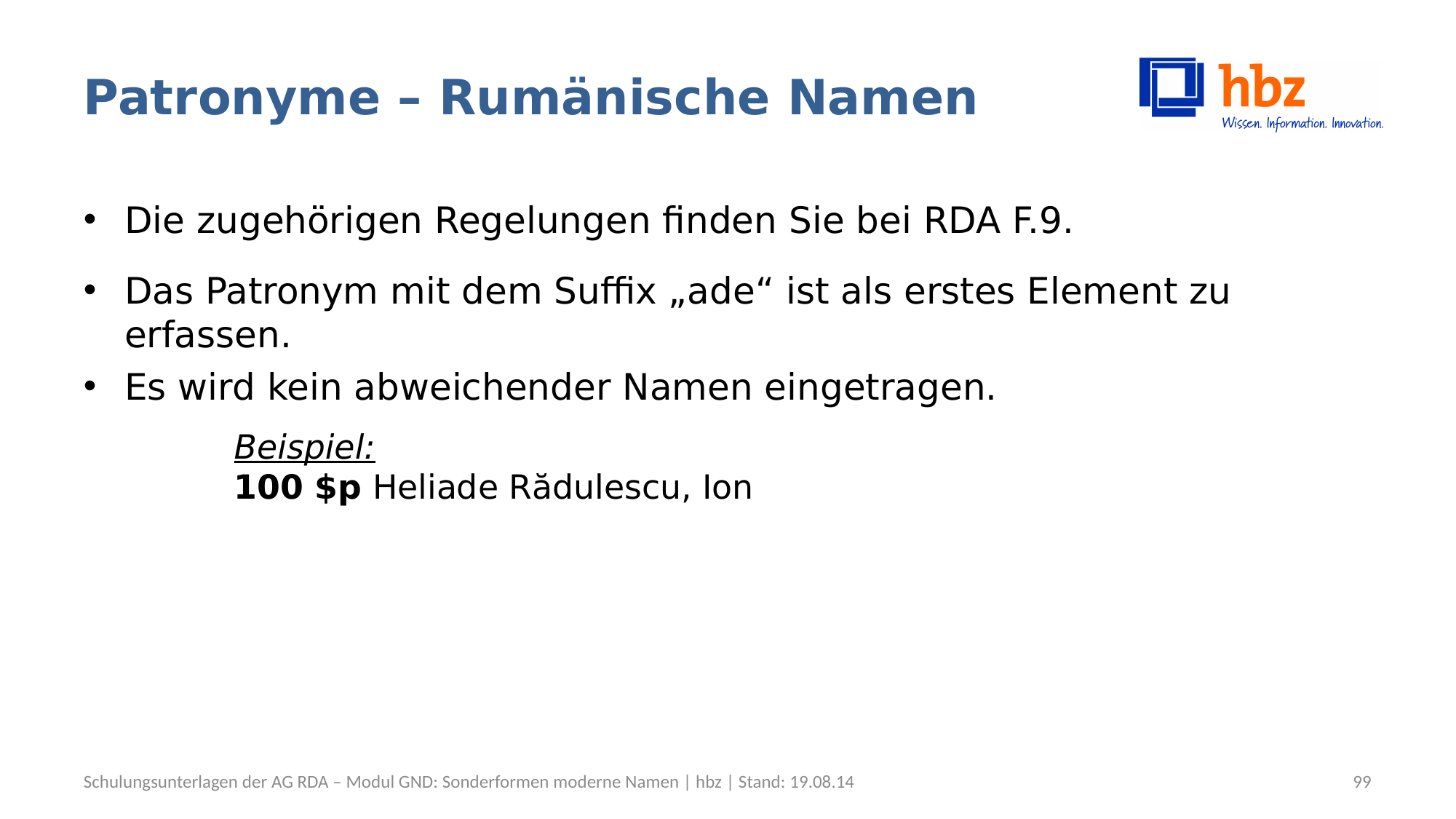

# Patronyme – Rumänische Namen
Die zugehörigen Regelungen finden Sie bei RDA F.9.
Das Patronym mit dem Suffix „ade“ ist als erstes Element zu erfassen.
Es wird kein abweichender Namen eingetragen.
Beispiel:
100 $p Heliade Rădulescu, Ion
Schulungsunterlagen der AG RDA – Modul GND: Sonderformen moderne Namen | hbz | Stand: 19.08.14
99